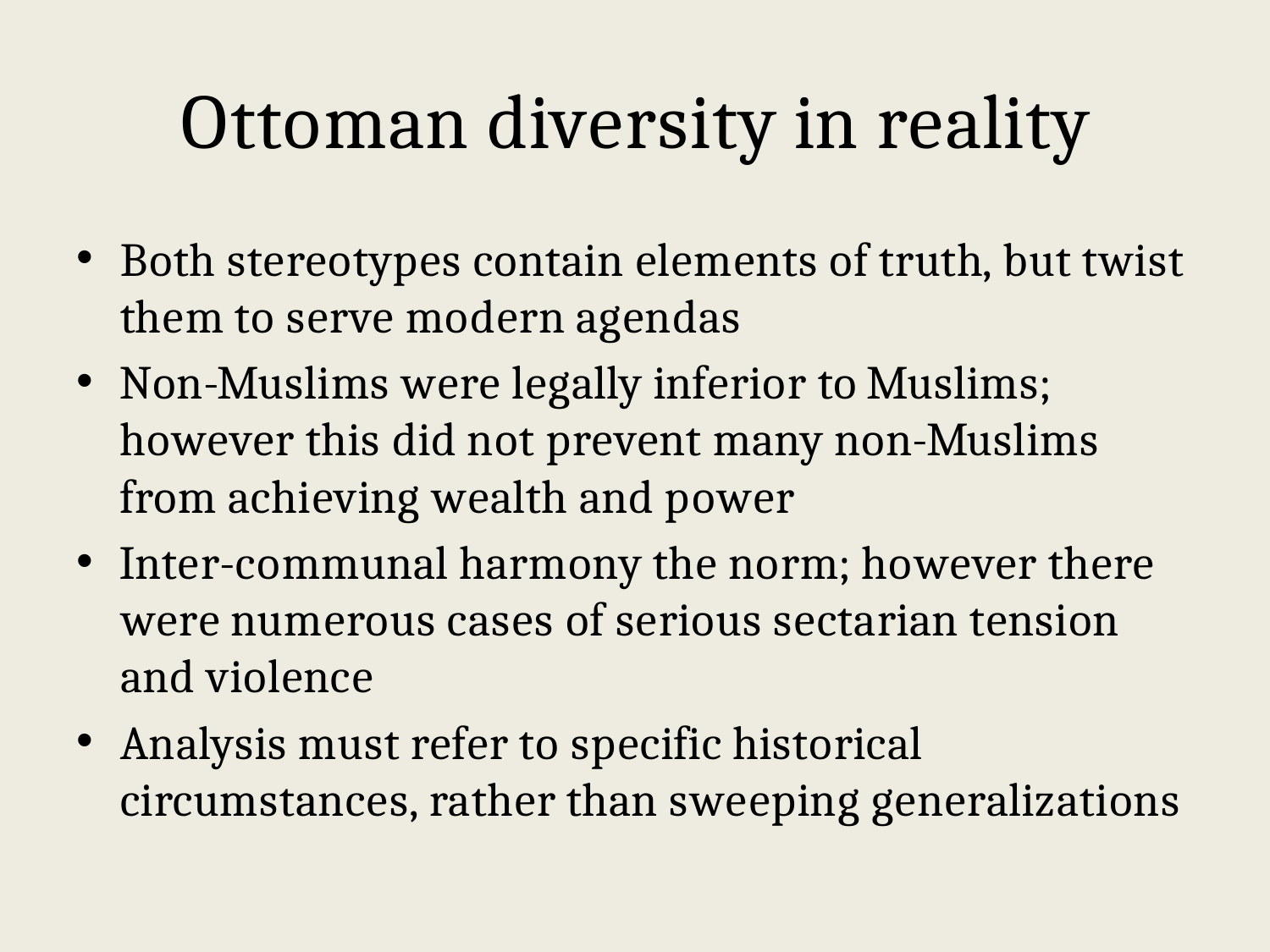

# Ottoman diversity in reality
Both stereotypes contain elements of truth, but twist them to serve modern agendas
Non-Muslims were legally inferior to Muslims; however this did not prevent many non-Muslims from achieving wealth and power
Inter-communal harmony the norm; however there were numerous cases of serious sectarian tension and violence
Analysis must refer to specific historical circumstances, rather than sweeping generalizations